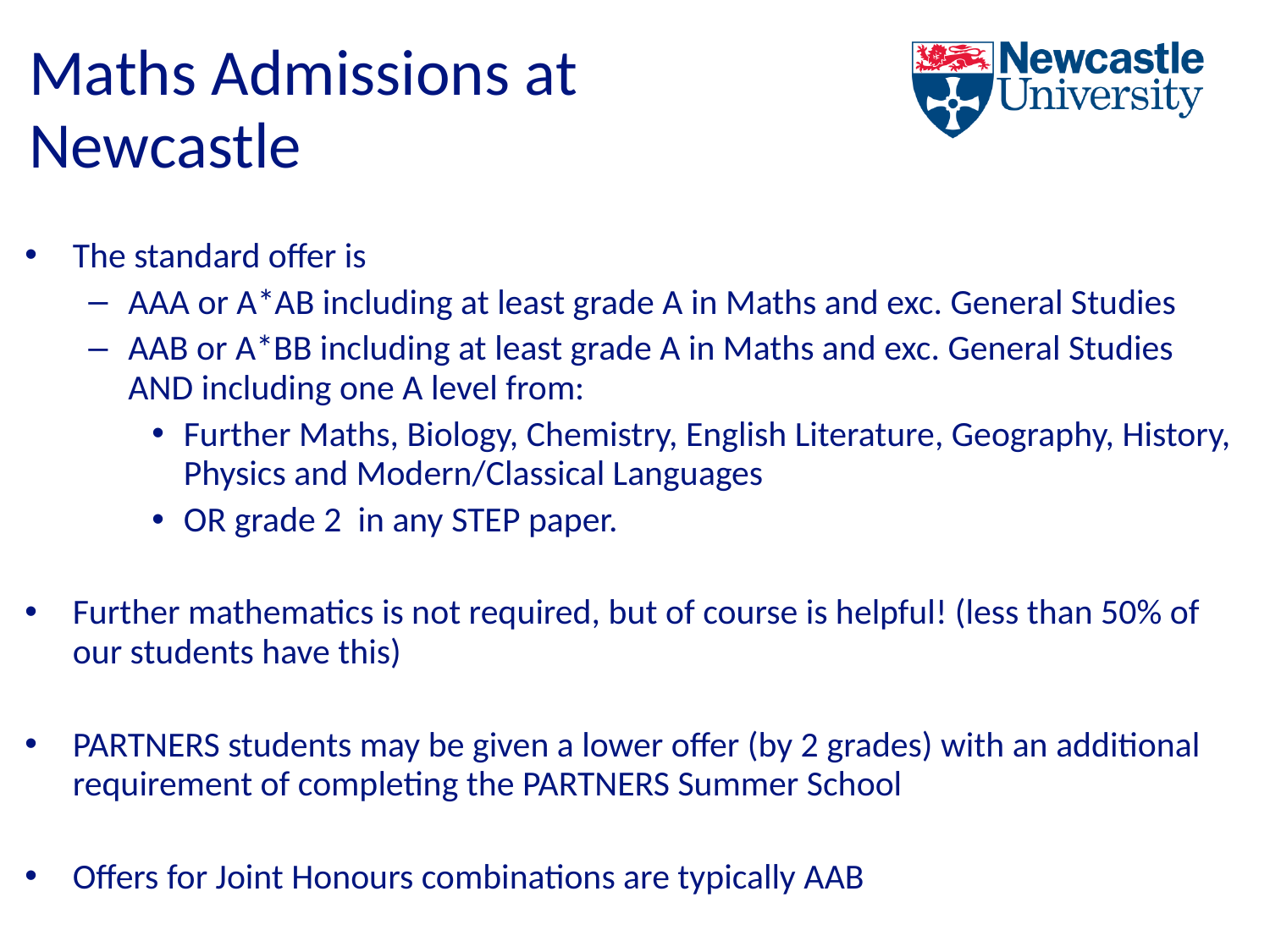

# Maths Admissions at Newcastle
The standard offer is
AAA or A*AB including at least grade A in Maths and exc. General Studies
AAB or A*BB including at least grade A in Maths and exc. General Studies AND including one A level from:
Further Maths, Biology, Chemistry, English Literature, Geography, History, Physics and Modern/Classical Languages
OR grade 2  in any STEP paper.

Further mathematics is not required, but of course is helpful! (less than 50% of our students have this)

PARTNERS students may be given a lower offer (by 2 grades) with an additional requirement of completing the PARTNERS Summer School

Offers for Joint Honours combinations are typically AAB